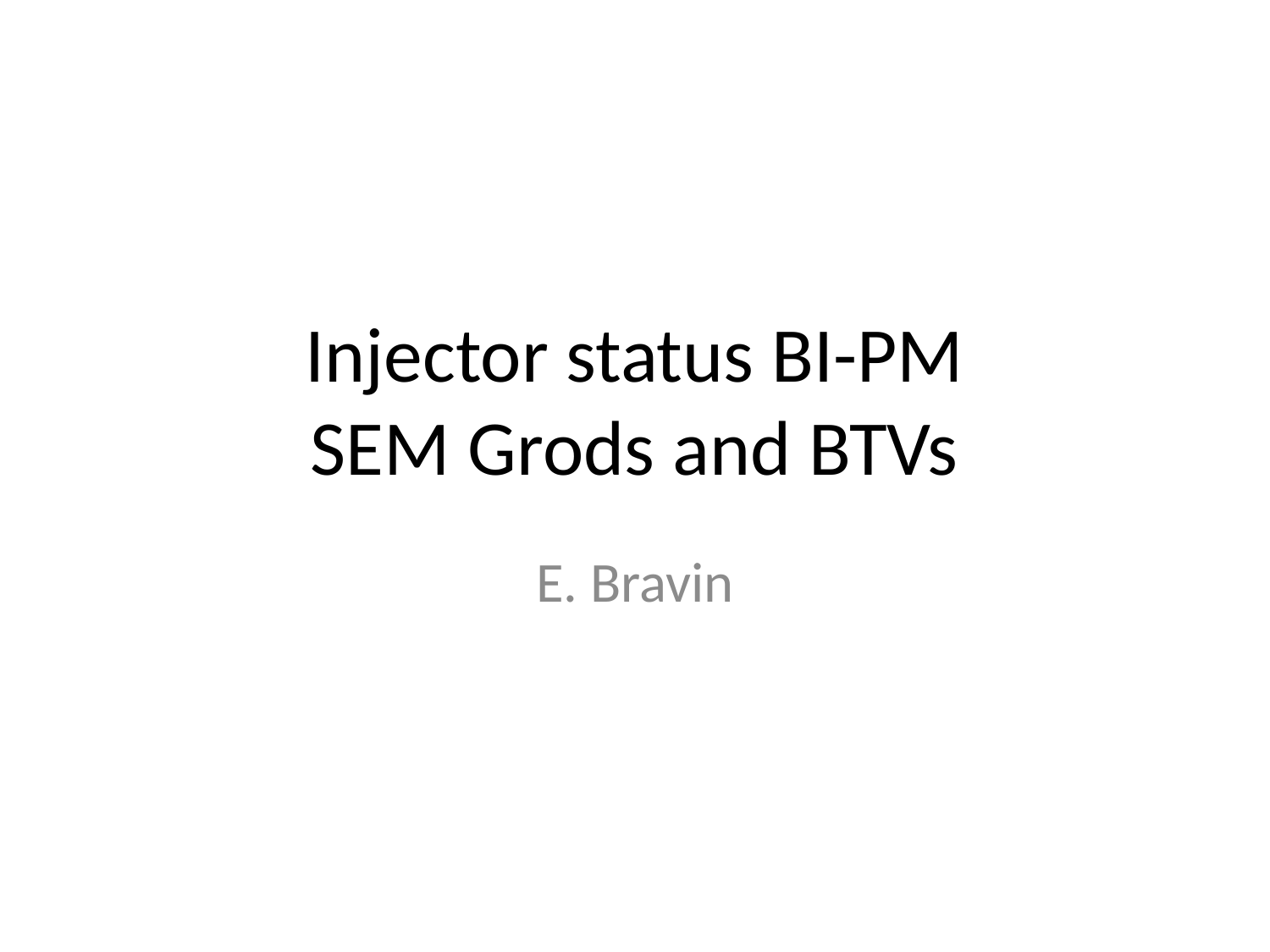

# Injector status BI-PM SEM Grods and BTVs
E. Bravin